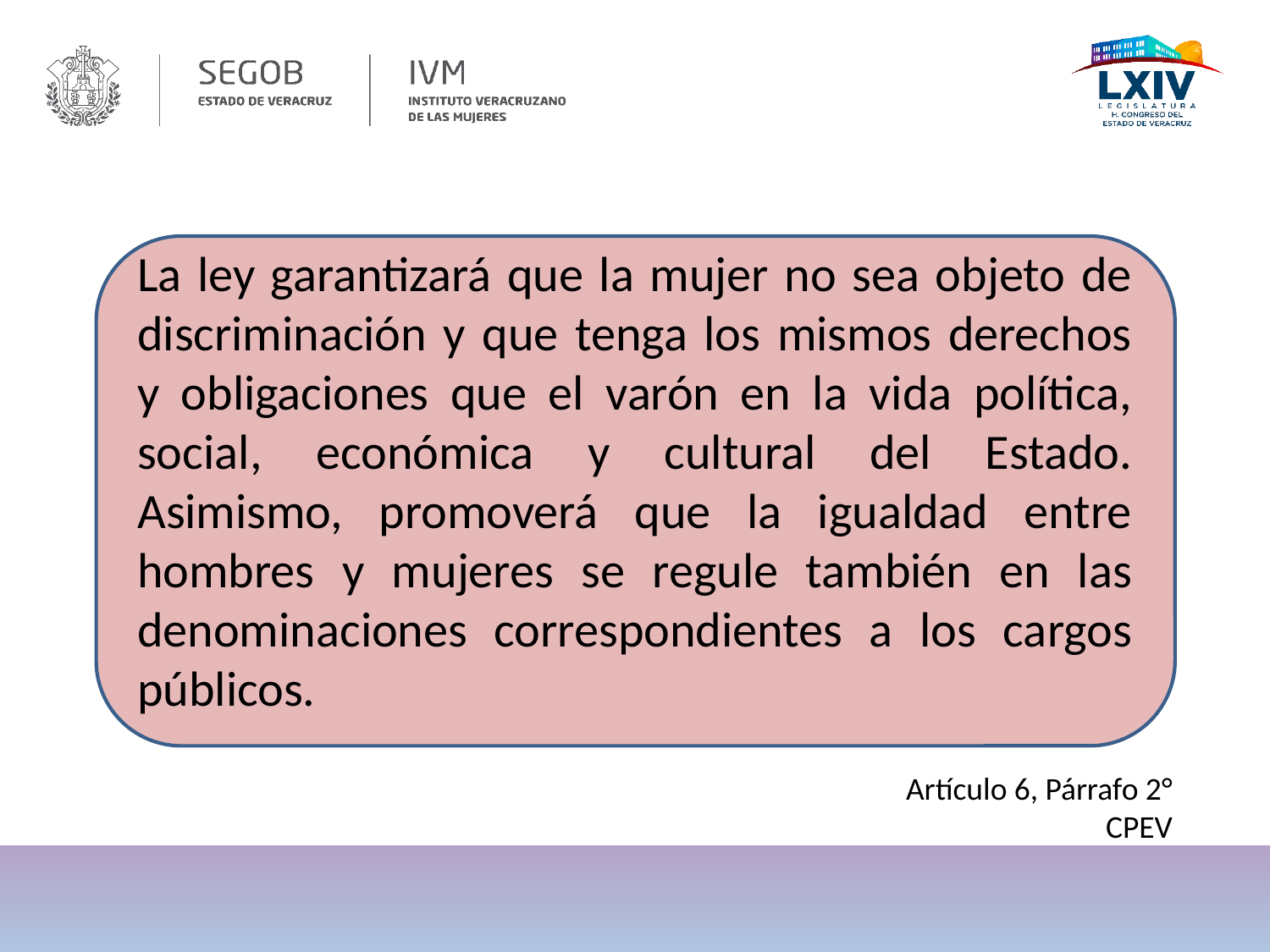

La ley garantizará que la mujer no sea objeto de discriminación y que tenga los mismos derechos y obligaciones que el varón en la vida política, social, económica y cultural del Estado. Asimismo, promoverá que la igualdad entre hombres y mujeres se regule también en las denominaciones correspondientes a los cargos públicos.

Artículo 6, Párrafo 2° CPEV